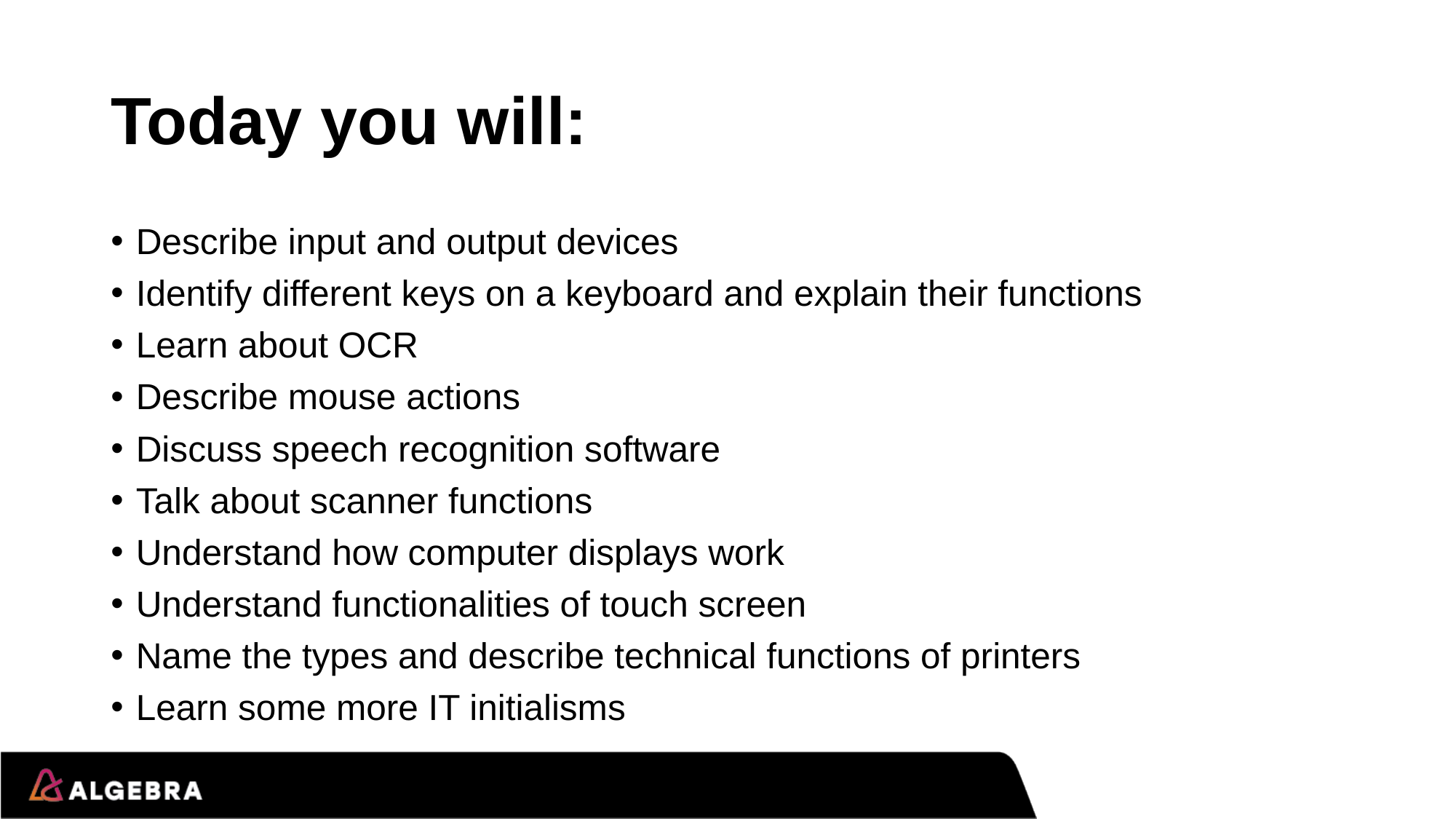

# Today you will:
Describe input and output devices
Identify different keys on a keyboard and explain their functions
Learn about OCR
Describe mouse actions
Discuss speech recognition software
Talk about scanner functions
Understand how computer displays work
Understand functionalities of touch screen
Name the types and describe technical functions of printers
Learn some more IT initialisms